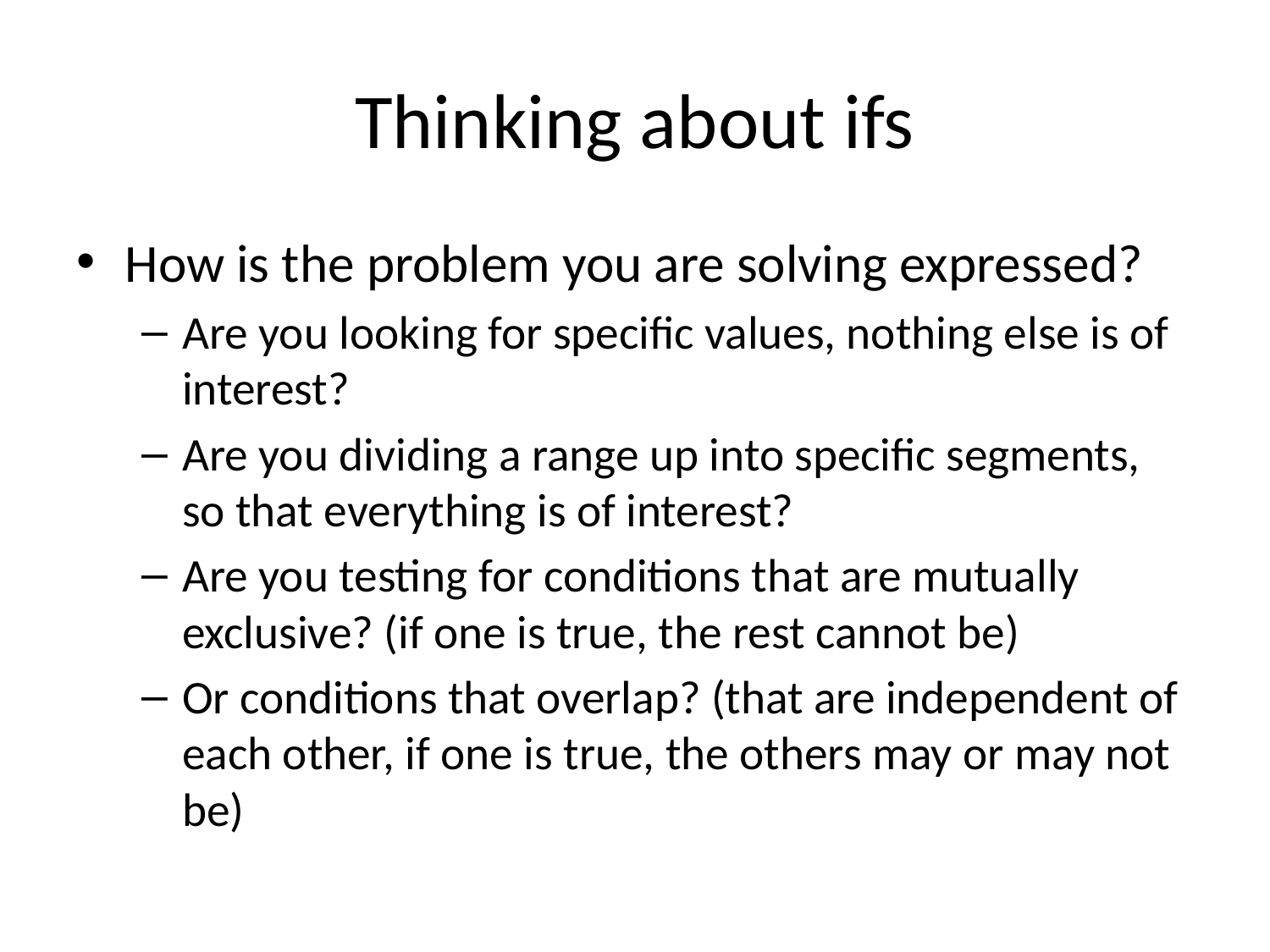

# Thinking about ifs
How is the problem you are solving expressed?
Are you looking for specific values, nothing else is of interest?
Are you dividing a range up into specific segments, so that everything is of interest?
Are you testing for conditions that are mutually exclusive? (if one is true, the rest cannot be)
Or conditions that overlap? (that are independent of each other, if one is true, the others may or may not be)